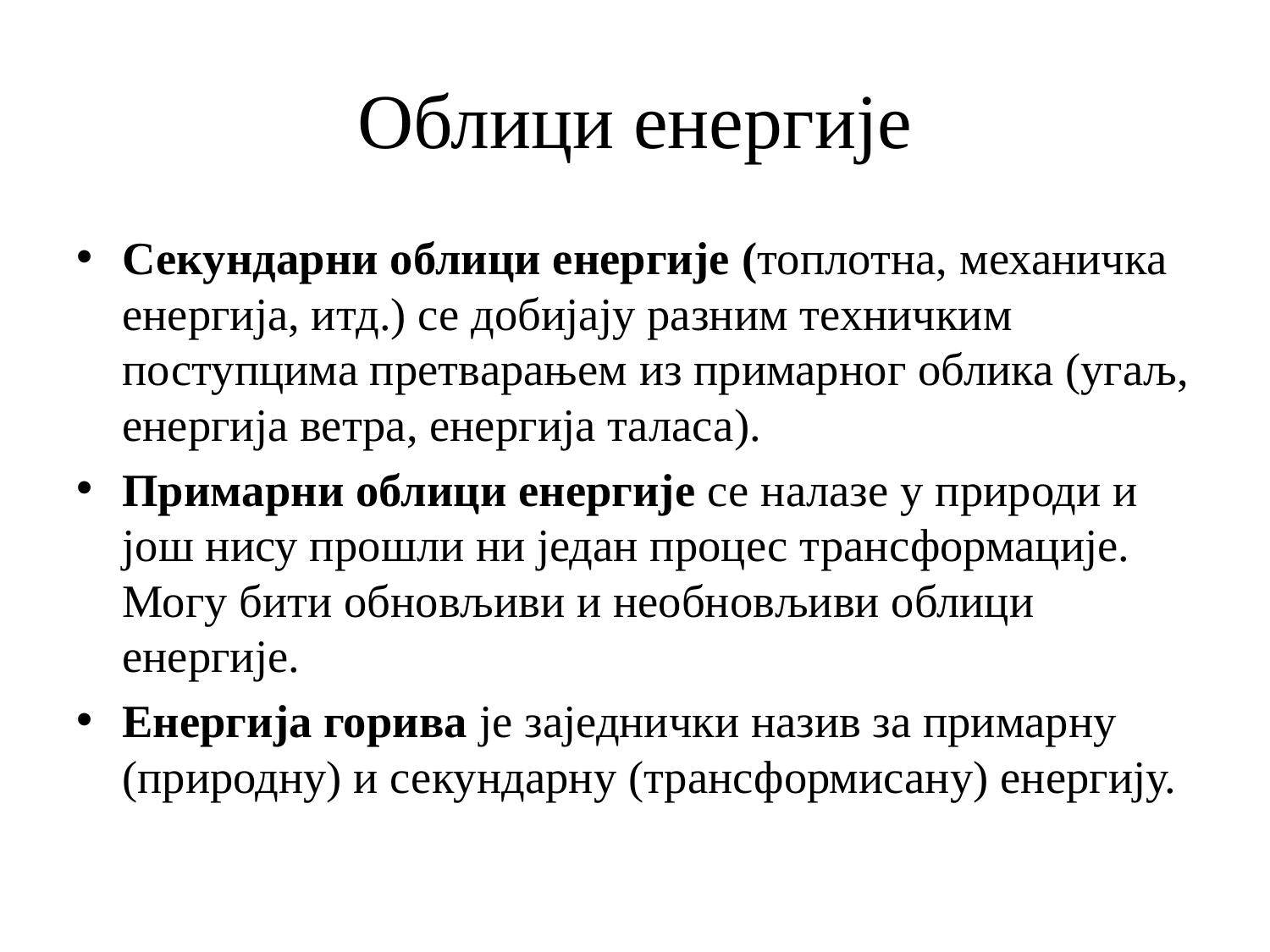

# Облици енергије
Секундарни облици енергије (топлотна, механичка енергија, итд.) се добијају разним техничким поступцима претварањем из примарног облика (угаљ, енергија ветра, енергија таласа).
Примарни облици енергије се налазе у природи и још нису прошли ни један процес трансформације. Могу бити обновљиви и необновљиви облици енергије.
Енергија горива је заједнички назив за примарну (природну) и секундарну (трансформисану) енергију.